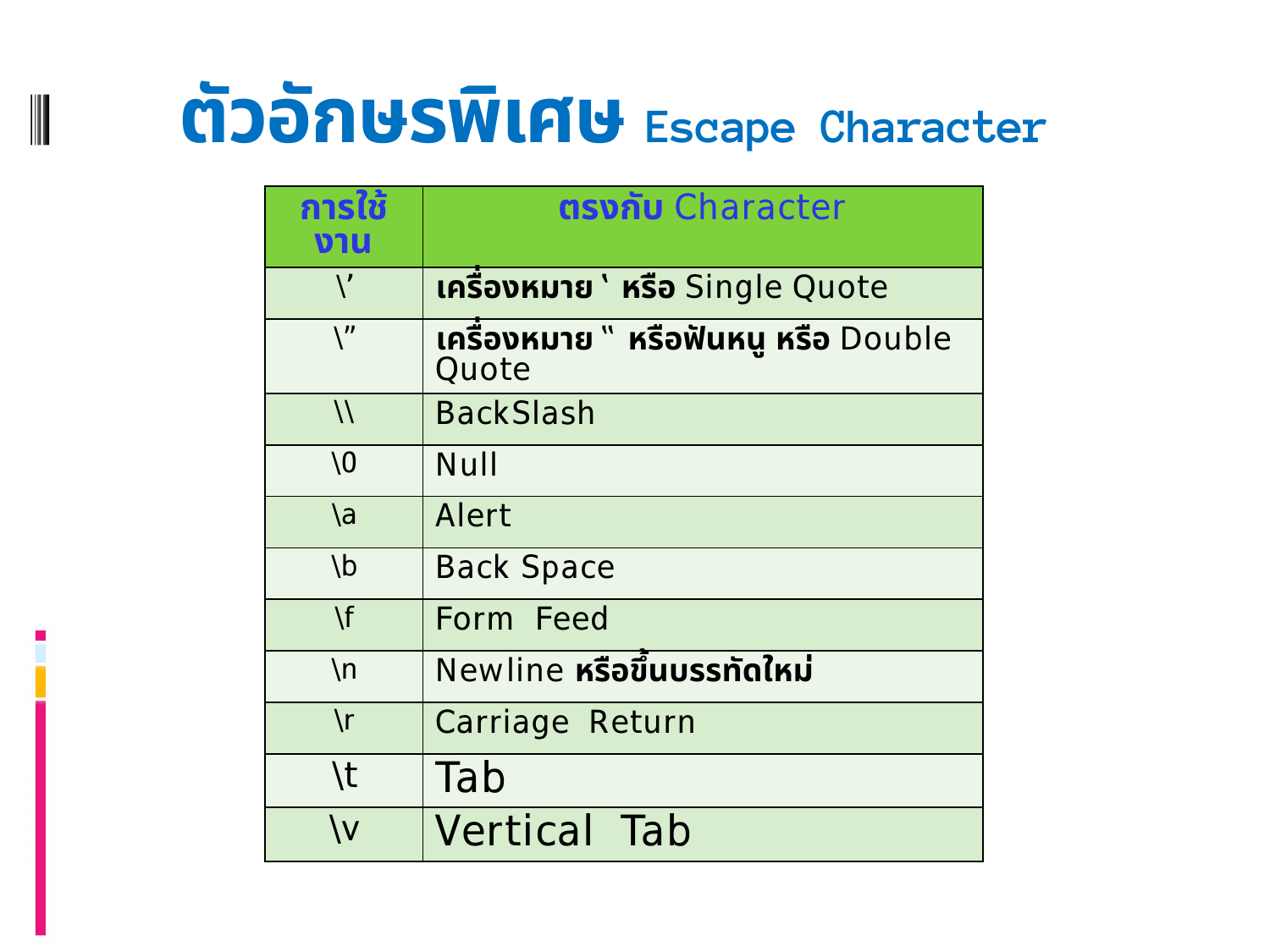

# ตัวอักษรพิเศษ Escape Character
| การใช้งาน | ตรงกับ Character |
| --- | --- |
| \’ | เครื่องหมาย ‘ หรือ Single Quote |
| \” | เครื่องหมาย “ หรือฟันหนู หรือ Double Quote |
| \\ | BackSlash |
| \0 | Null |
| \a | Alert |
| \b | Back Space |
| \f | Form Feed |
| \n | Newline หรือขึ้นบรรทัดใหม่ |
| \r | Carriage Return |
| \t | Tab |
| \v | Vertical Tab |